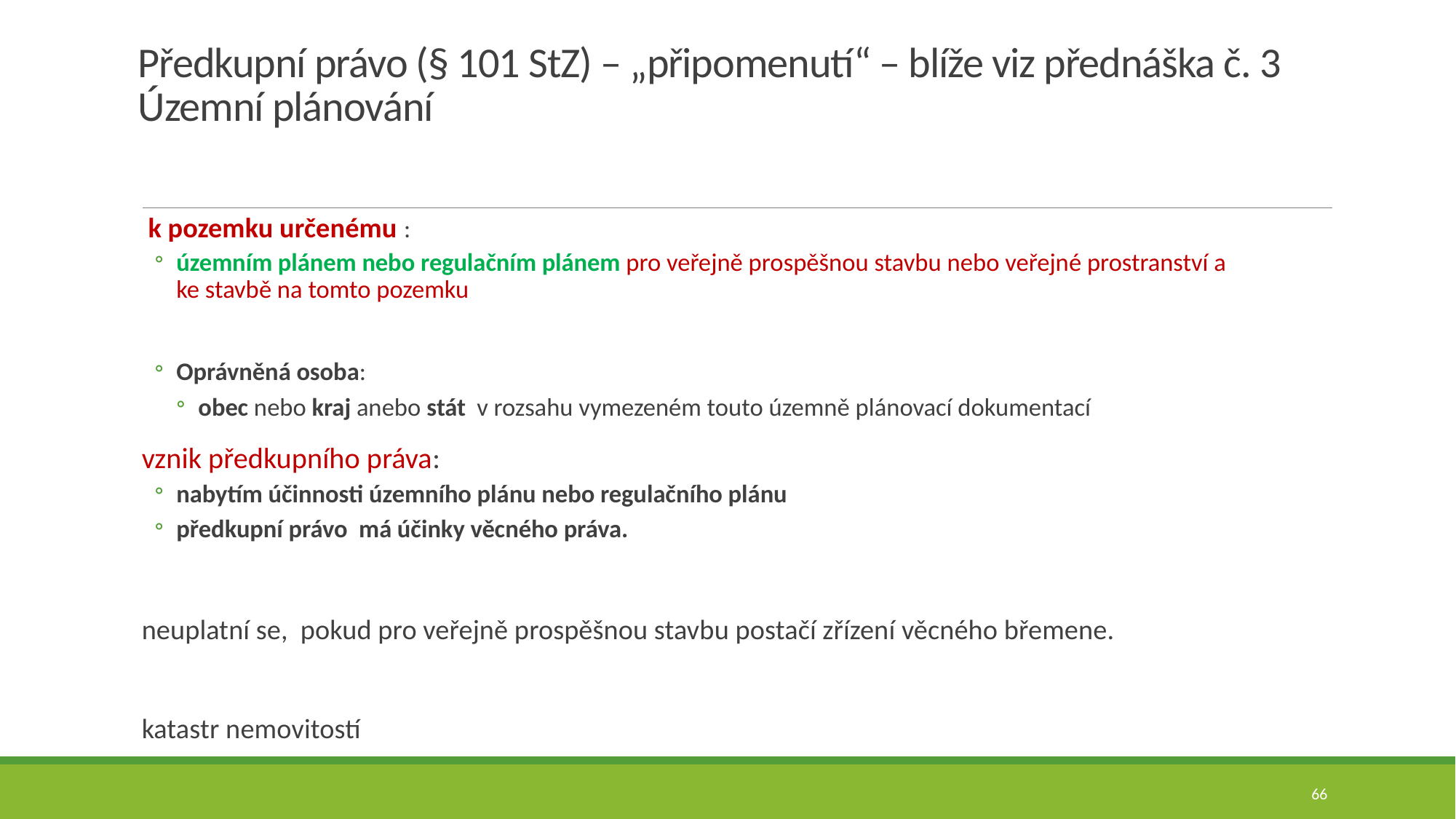

# Předkupní právo (§ 101 StZ) – „připomenutí“ – blíže viz přednáška č. 3 Územní plánování
 k pozemku určenému :
územním plánem nebo regulačním plánem pro veřejně prospěšnou stavbu nebo veřejné prostranství a ke stavbě na tomto pozemku

Oprávněná osoba:
obec nebo kraj anebo stát  v rozsahu vymezeném touto územně plánovací dokumentací
vznik předkupního práva:
nabytím účinnosti územního plánu nebo regulačního plánu
předkupní právo  má účinky věcného práva.

neuplatní se,  pokud pro veřejně prospěšnou stavbu postačí zřízení věcného břemene.

katastr nemovitostí

66